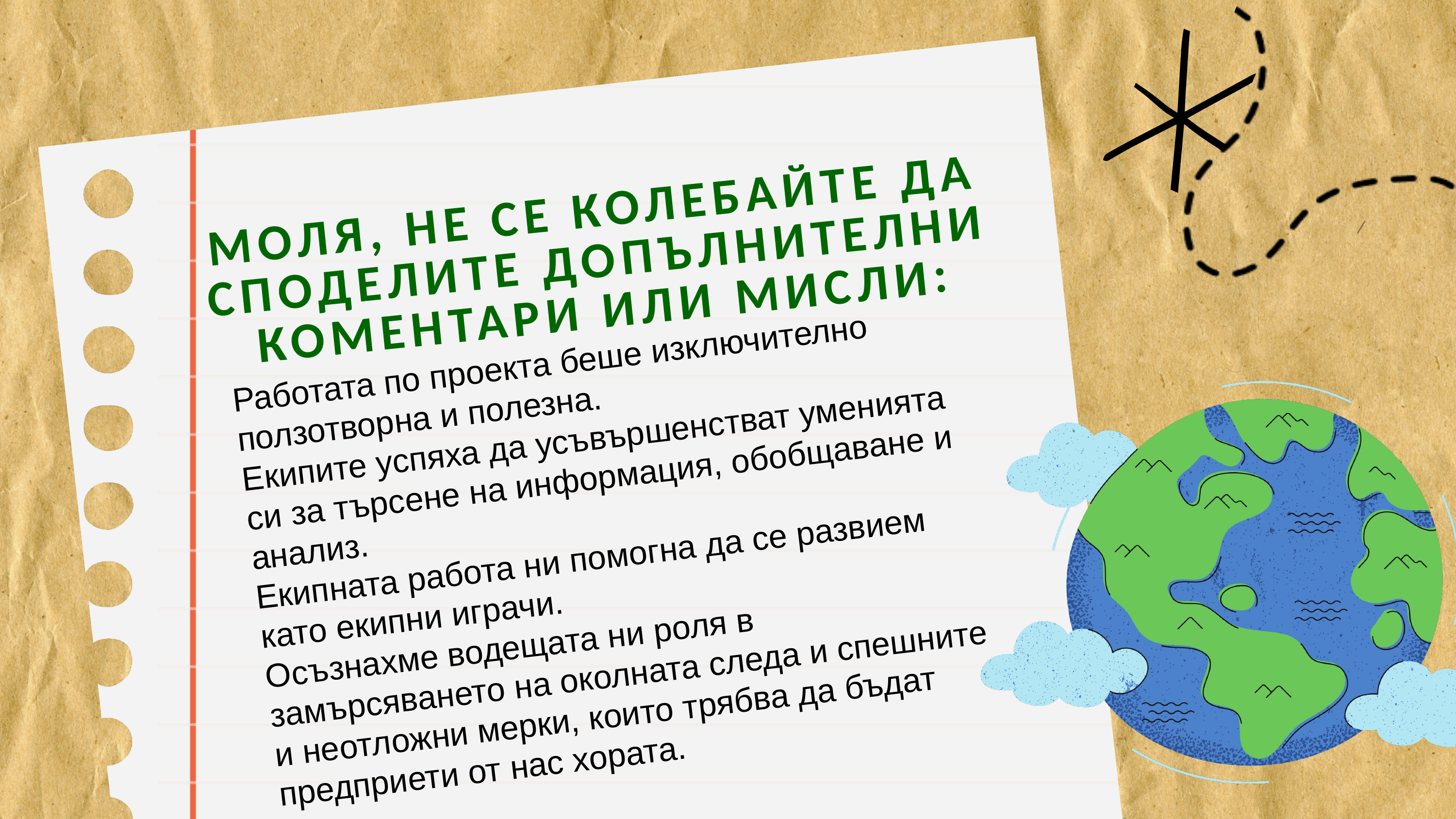

МОЛЯ, НЕ СЕ КОЛЕБАЙТЕ ДА СПОДЕЛИТЕ ДОПЪЛНИТЕЛНИ КОМЕНТАРИ ИЛИ МИСЛИ:
Работата по проекта беше изключително ползотворна и полезна.
Екипите успяха да усъвършенстват уменията си за търсене на информация, обобщаване и анализ.
Екипната работа ни помогна да се развием като екипни играчи.
Осъзнахме водещата ни роля в замърсяването на околната следа и спешните и неотложни мерки, които трябва да бъдат предприети от нас хората.